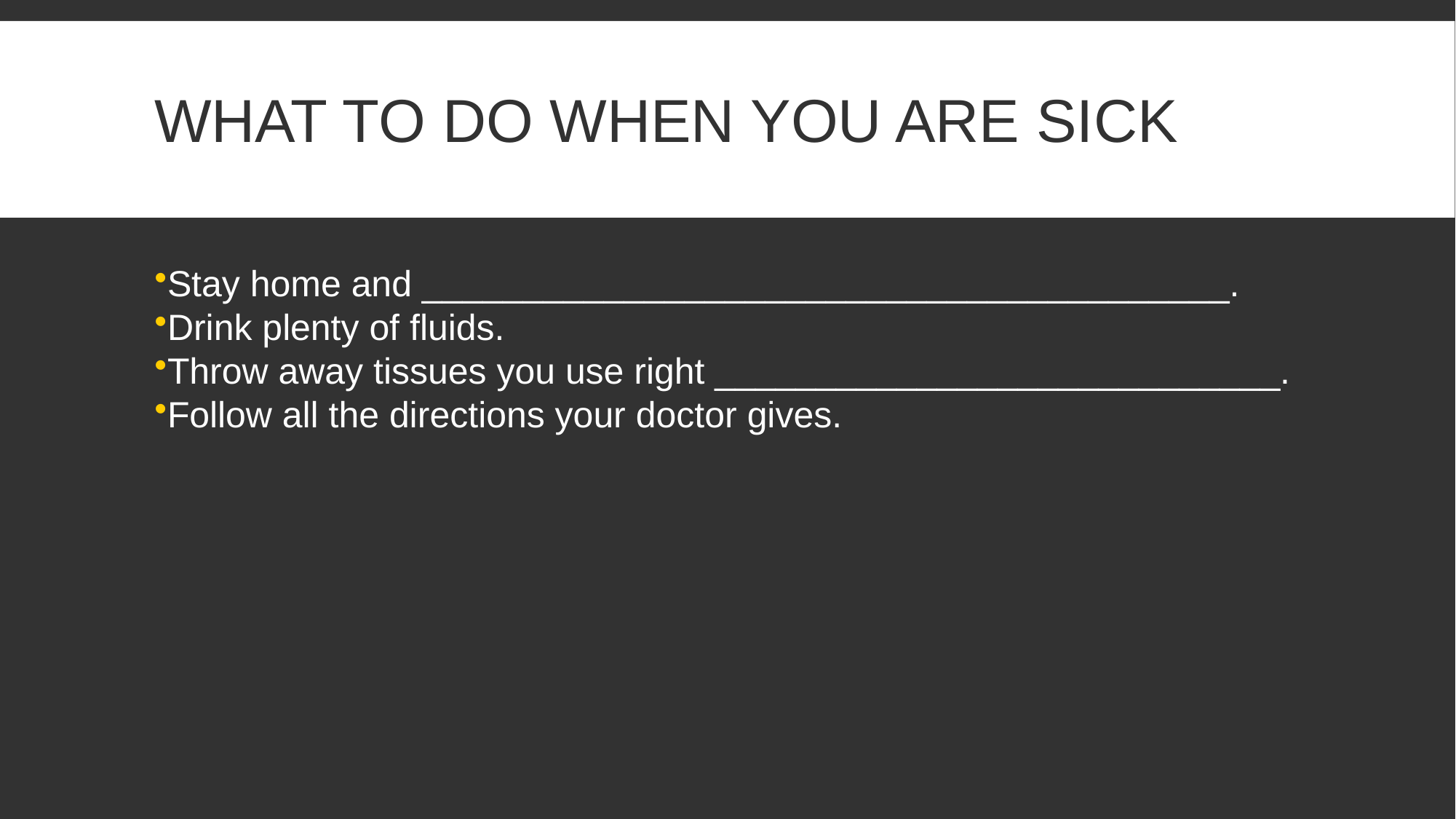

# What to do when you are sick

Stay home and ________________________________________.
Drink plenty of fluids.
Throw away tissues you use right ____________________________.
Follow all the directions your doctor gives.